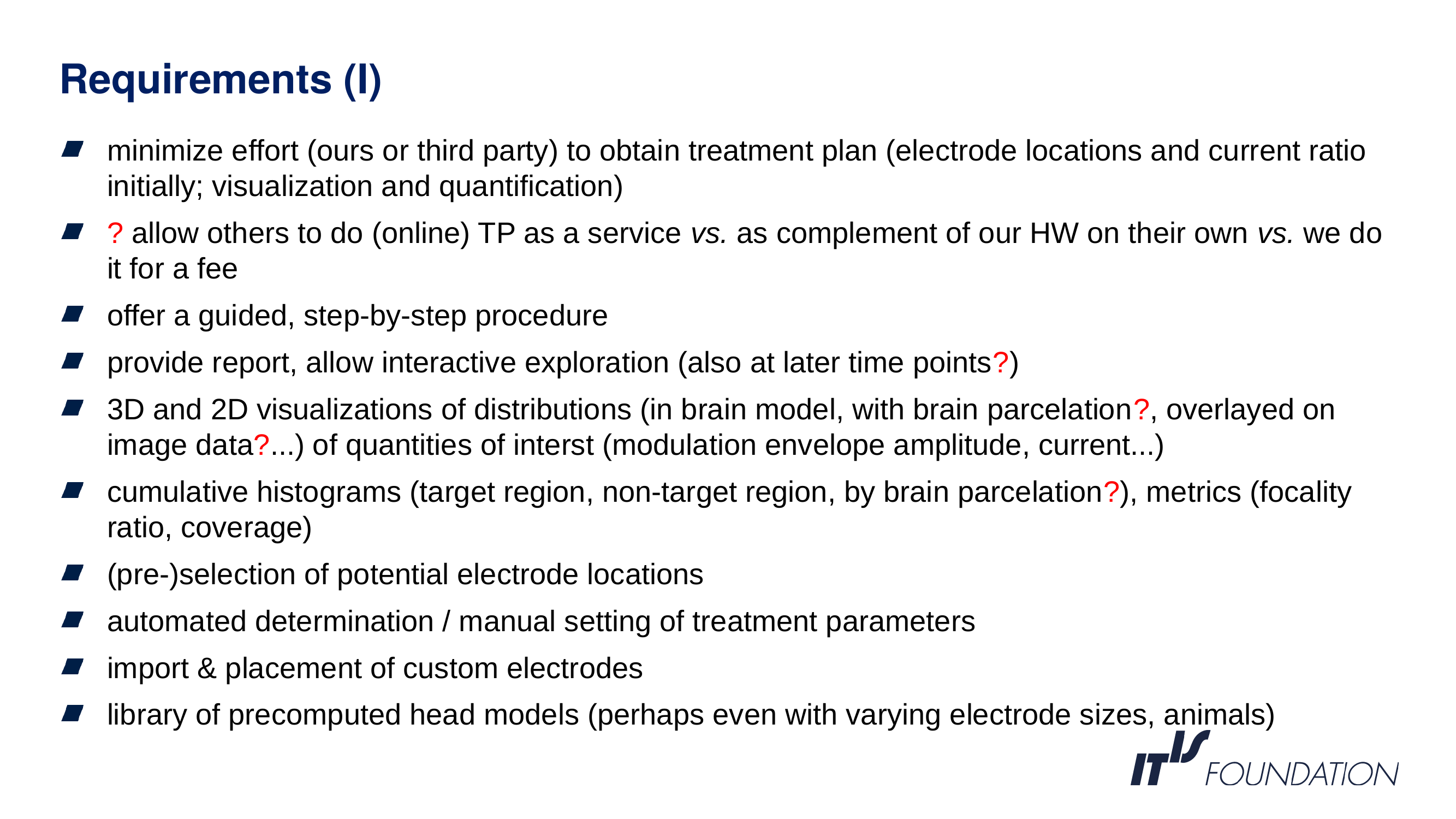

# Requirements (I)
minimize effort (ours or third party) to obtain treatment plan (electrode locations and current ratio initially; visualization and quantification)
? allow others to do (online) TP as a service vs. as complement of our HW on their own vs. we do it for a fee
offer a guided, step-by-step procedure
provide report, allow interactive exploration (also at later time points?)
3D and 2D visualizations of distributions (in brain model, with brain parcelation?, overlayed on image data?...) of quantities of interst (modulation envelope amplitude, current...)
cumulative histograms (target region, non-target region, by brain parcelation?), metrics (focality ratio, coverage)
(pre-)selection of potential electrode locations
automated determination / manual setting of treatment parameters
import & placement of custom electrodes
library of precomputed head models (perhaps even with varying electrode sizes, animals)